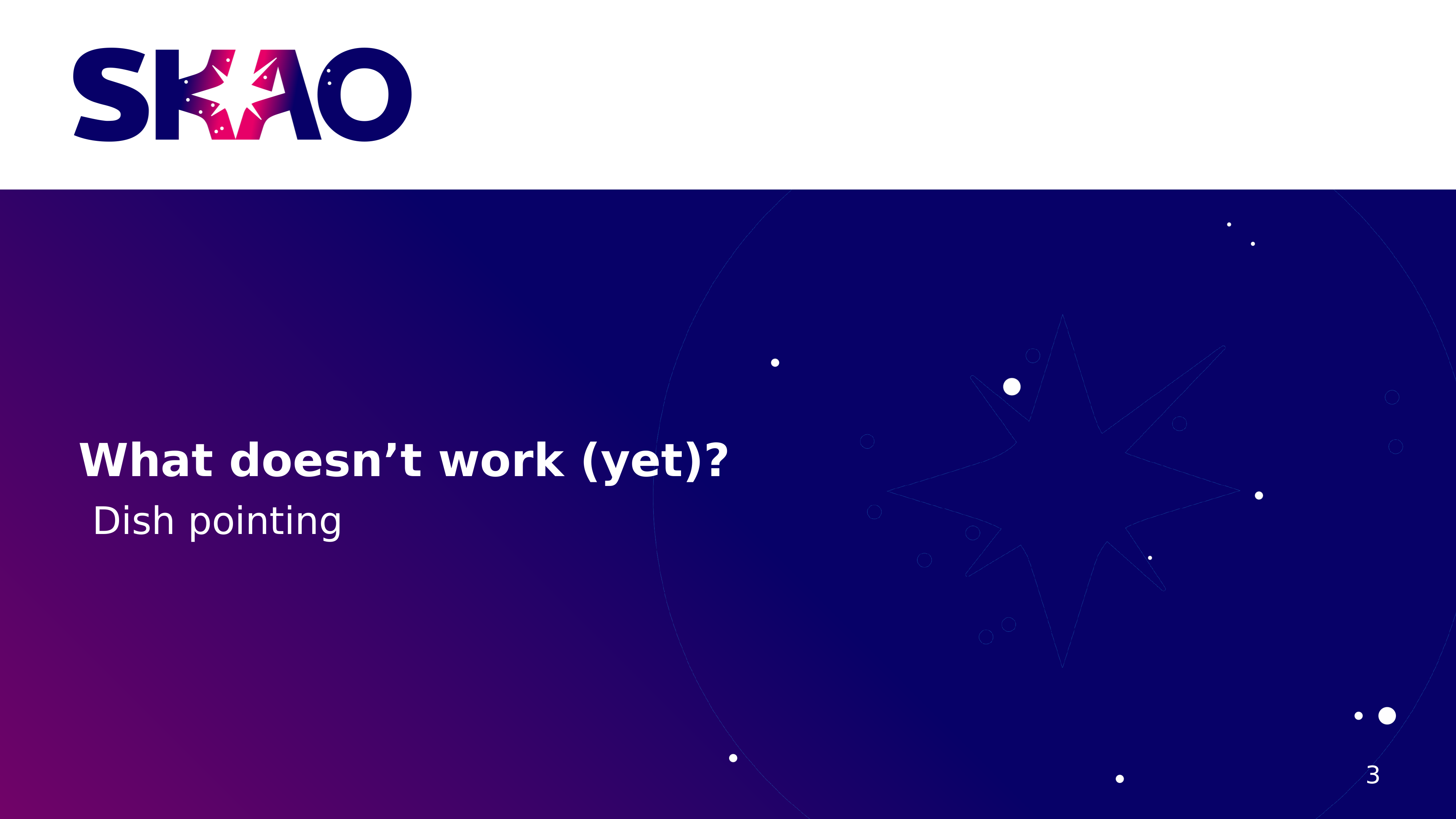

# What doesn’t work (yet)?
Dish pointing
3